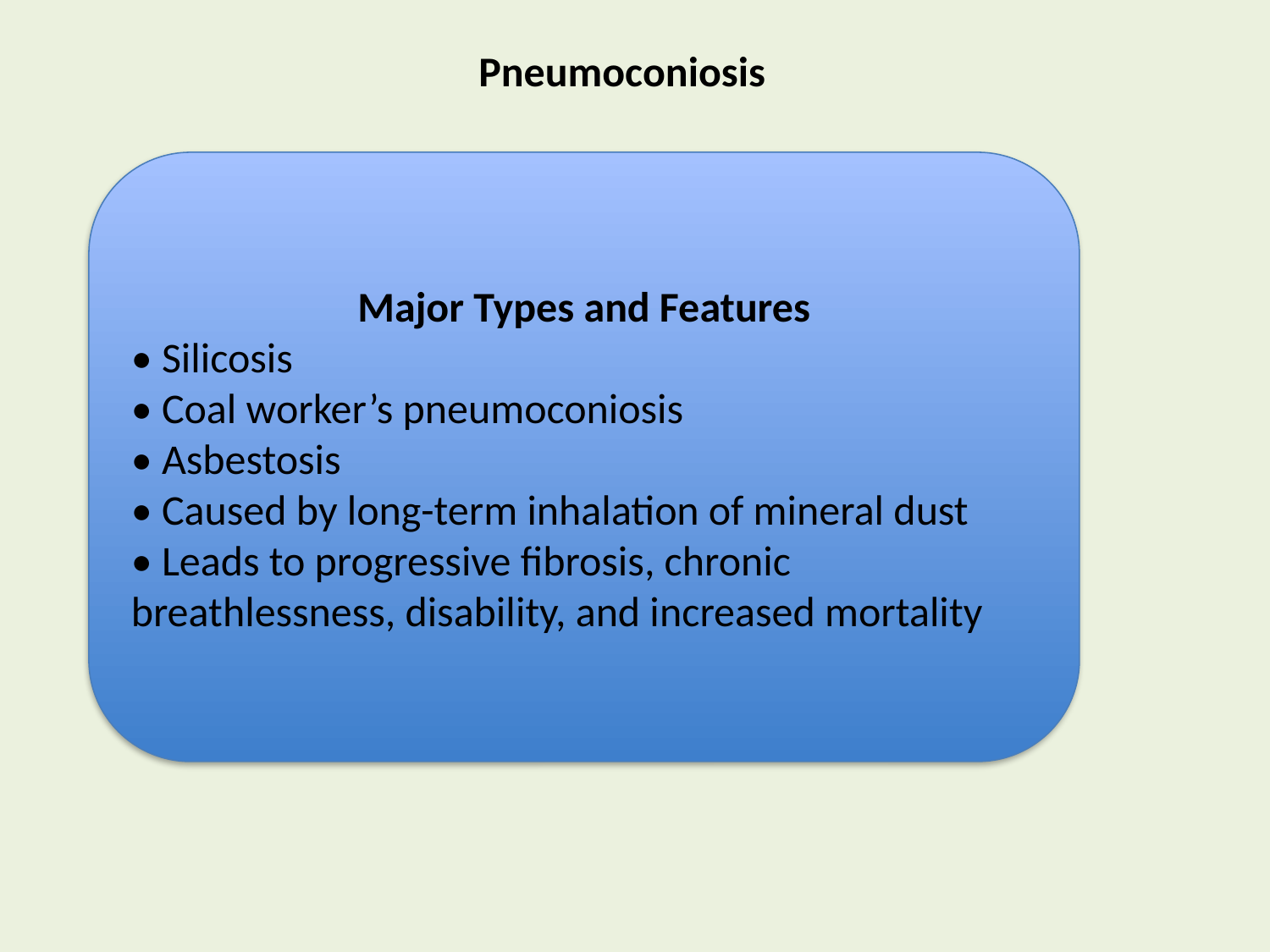

Pneumoconiosis
Major Types and Features
• Silicosis
• Coal worker’s pneumoconiosis
• Asbestosis
• Caused by long-term inhalation of mineral dust
• Leads to progressive fibrosis, chronic breathlessness, disability, and increased mortality